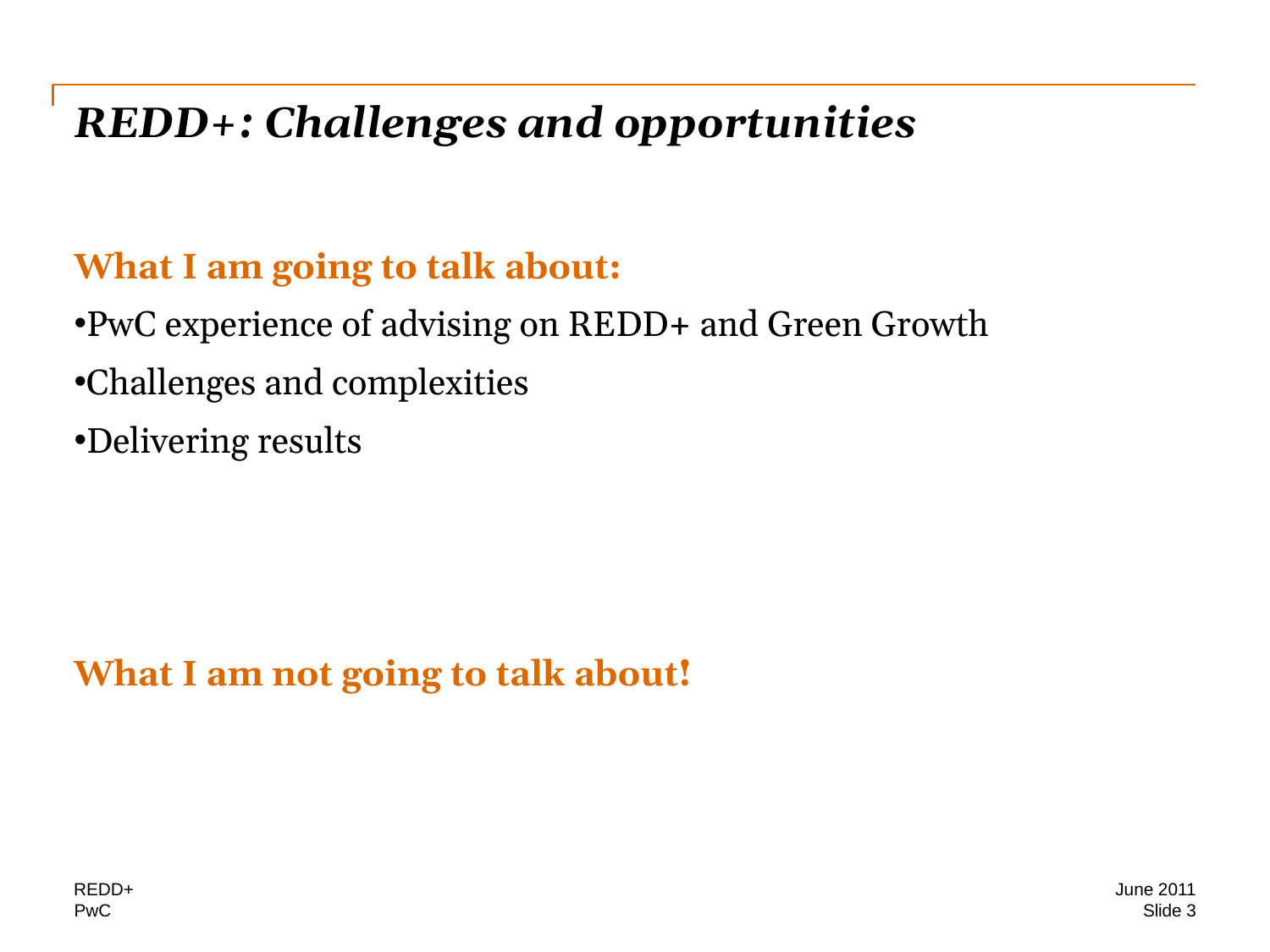

# REDD+: Challenges and opportunities
What I am going to talk about:
PwC experience of advising on REDD+ and Green Growth
Challenges and complexities
Delivering results

What I am not going to talk about!
REDD+
June 2011
Slide 3